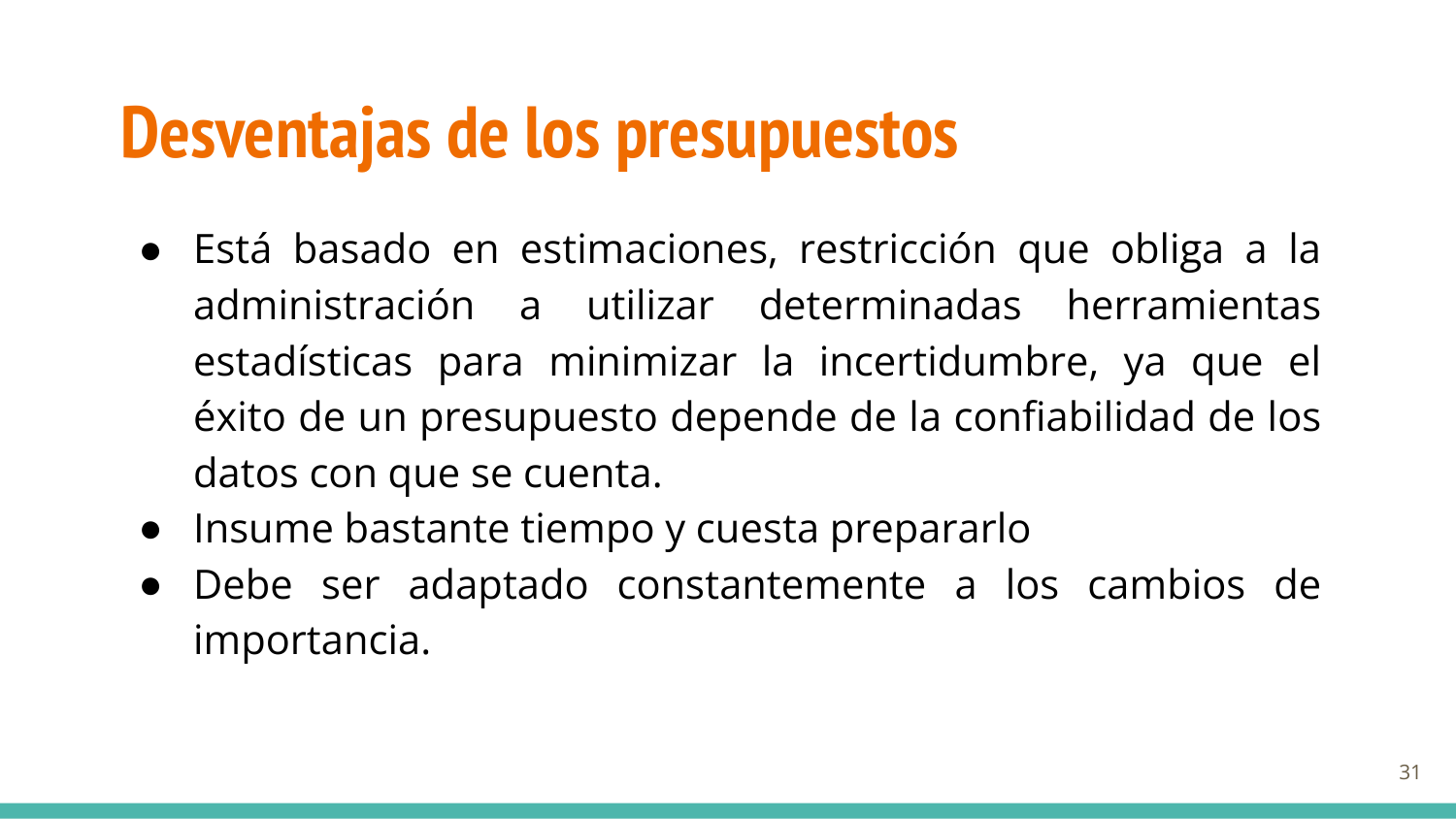

# Desventajas de los presupuestos
Está basado en estimaciones, restricción que obliga a la administración a utilizar determinadas herramientas estadísticas para minimizar la incertidumbre, ya que el éxito de un presupuesto depende de la confiabilidad de los datos con que se cuenta.
Insume bastante tiempo y cuesta prepararlo
Debe ser adaptado constantemente a los cambios de importancia.
31